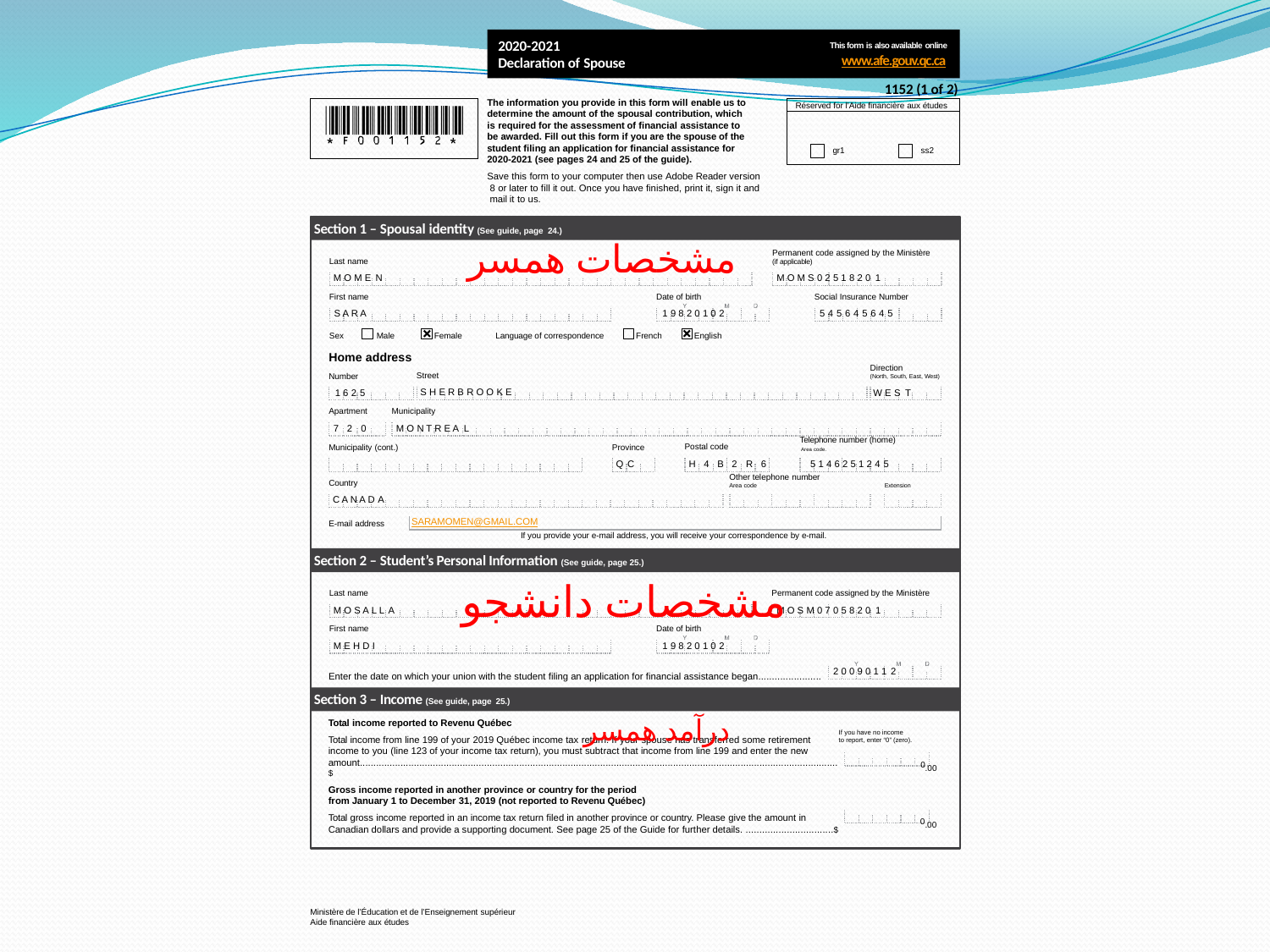

1035, rue De La Chevrotière,
Québec (Québec)  G1R 5A5
22-1203-20A

2020-2021
Declaration of Spouse
This form is also available online
www.afe.gouv.qc.ca
1152 (1 of 2)
The information you provide in this form will enable us to  determine the amount of the spousal contribution, which  is required for the assessment of financial assistance to  be awarded. Fill out this form if you are the spouse of the  student filing an application for financial assistance for  2020-2021 (see pages 24 and 25 of the guide).
Save this form to your computer then use Adobe Reader version  8 or later to fill it out. Once you have finished, print it, sign it and  mail it to us.

Réserved for l’Aide financière aux études

gr1	ss2

Section 1 – Spousal identity (See guide, page 24.)
مشخصات همسر
Permanent code assigned by the Ministère
(if applicable)
Last name
M O M E N
M O M S 0 2 5 1 8 2 0 1

Date of birth
1 9 8 2 0 1 0 2
Social Insurance Number
5 4 5 6 4 5 6 4 5
First name
S A R A

Sex	Male

Home address
Number
1 6 2 5

Female
Language of correspondence
French
English

Direction
(North, South, East, West)
Street
S H E R B R O O K E
W E S T

Apartment
7   2   0
Municipality
M O N T R E A L

Telephone number (home)
Postal code	Area code.
H   4   B   2   R   6	5 1 4 6 2 5 1 2 4 5
Province
Q C

Municipality (cont.)

Other telephone number
Area code
Country
C A N A D A

Extension

SARAMOMEN@GMAIL.COM

E-mail address
If you provide your e-mail address, you will receive your correspondence by e-mail.

Section 2 – Student’s Personal Information (See guide, page 25.)

مشخصات دانشجو
Last name
M O S A L L A
Permanent code assigned by the Ministère
M O S M 0 7 0 5 8 2 0 1

Date of birth
1 9 8 2 0 1 0 2
First name
M E H D I

2 0 0 9 0 1 1 2

Enter the date on which your union with the student filing an application for financial assistance began.......................

Section 3 – Income (See guide, page 25.)
درآمد همسر
Total income reported to Revenu Québec
Total income from line 199 of your 2019 Québec income tax return. If your spouse has transferred some retirement  income to you (line 123 of your income tax return), you must subtract that income from line 199 and enter the new
If you have no income
to report, enter “0” (zero).
amount................................................................................................................................................................................. $
Gross income reported in another province or country for the period  from January 1 to December 31, 2019 (not reported to Revenu Québec)
Total gross income reported in an income tax return filed in another province or country. Please give the amount in  Canadian dollars and provide a supporting document. See page 25 of the Guide for further details. ................................$

0.00

0.00

Ministère de l’Éducation et de l’Enseignement supérieur
Aide financière aux études